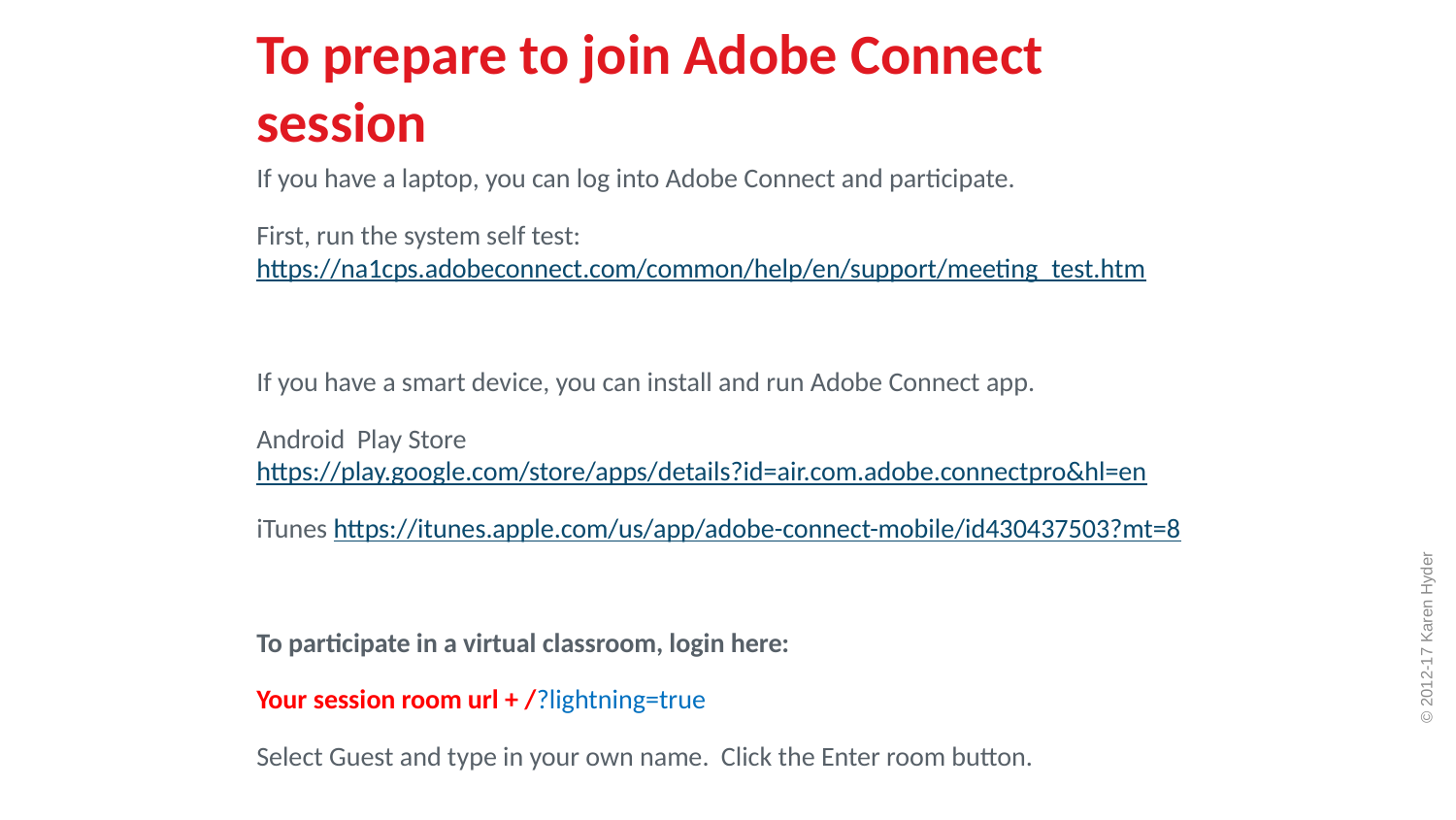

# To prepare to join Adobe Connect session
If you have a laptop, you can log into Adobe Connect and participate.
First, run the system self test: https://na1cps.adobeconnect.com/common/help/en/support/meeting_test.htm

If you have a smart device, you can install and run Adobe Connect app.
Android  Play Store https://play.google.com/store/apps/details?id=air.com.adobe.connectpro&hl=en
iTunes https://itunes.apple.com/us/app/adobe-connect-mobile/id430437503?mt=8

To participate in a virtual classroom, login here:
Your session room url + /?lightning=true
Select Guest and type in your own name.  Click the Enter room button.

You can ask questions and interact in the session room by typing in chat and responding to polls.

© 2012-17 Karen Hyder